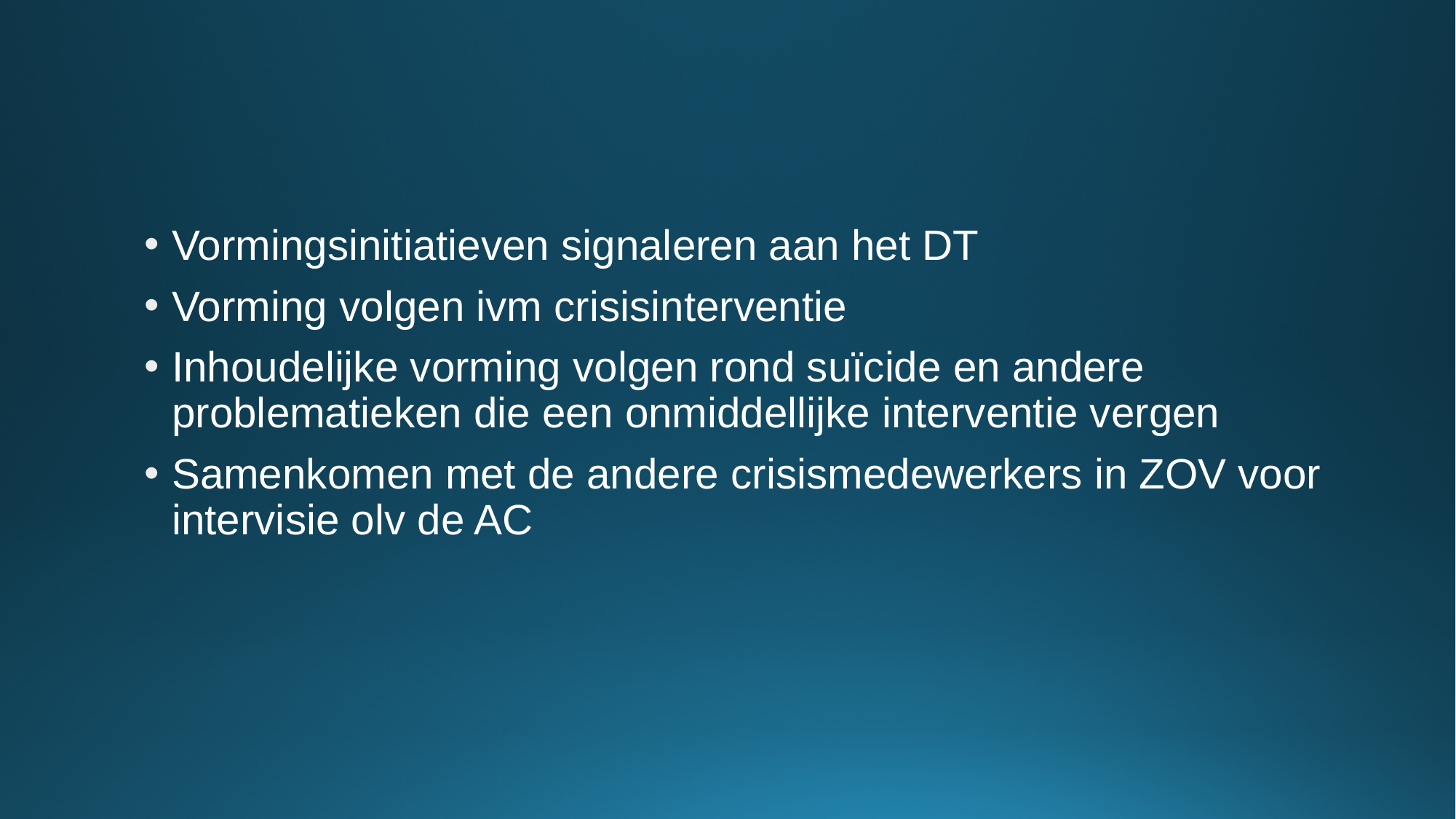

Vormingsinitiatieven signaleren aan het DT
Vorming volgen ivm crisisinterventie
Inhoudelijke vorming volgen rond suïcide en andere problematieken die een onmiddellijke interventie vergen
Samenkomen met de andere crisismedewerkers in ZOV voor intervisie olv de AC